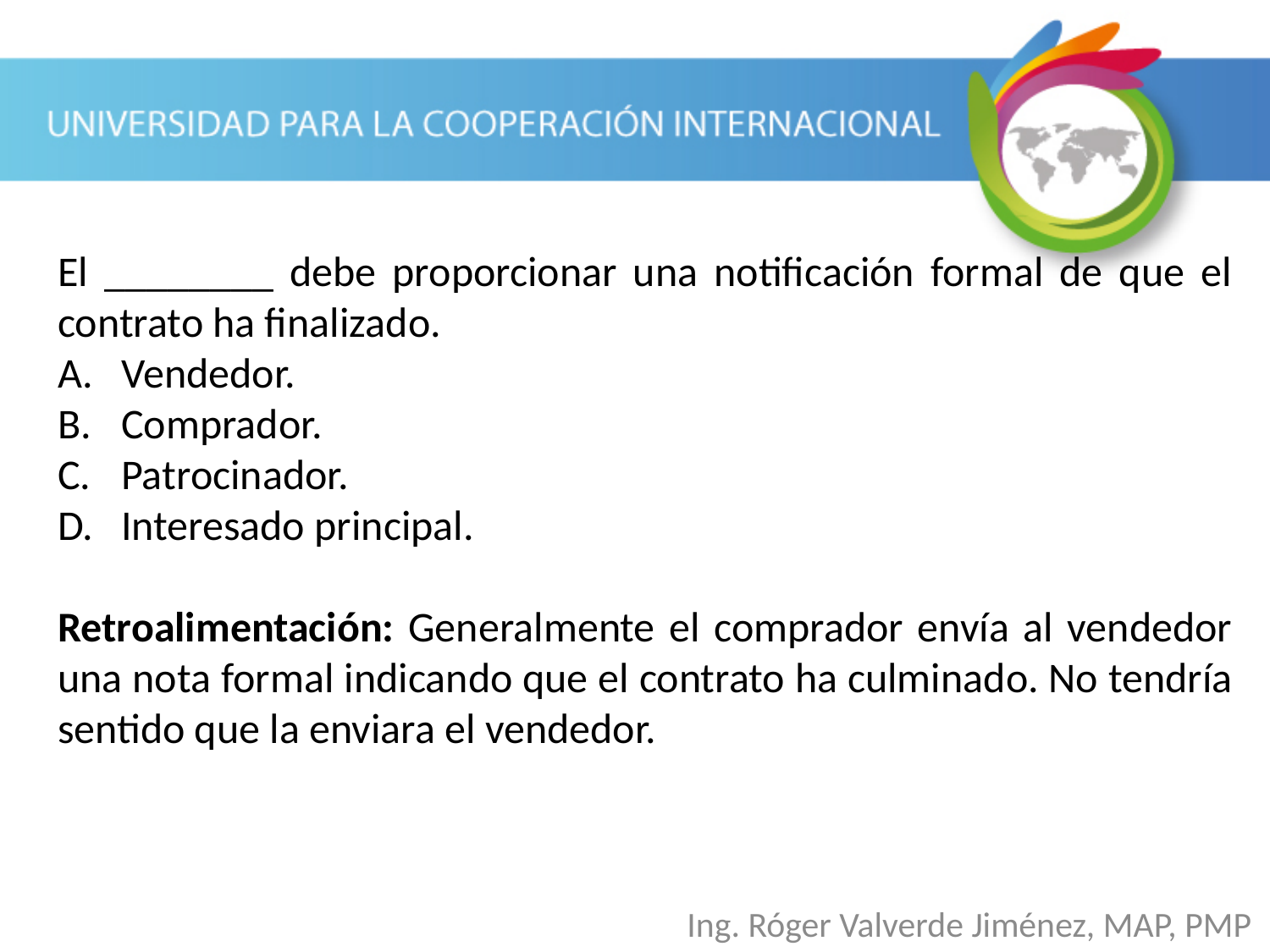

El ________ debe proporcionar una notificación formal de que el contrato ha finalizado.
Vendedor.
Comprador.
Patrocinador.
Interesado principal.

Retroalimentación: Generalmente el comprador envía al vendedor una nota formal indicando que el contrato ha culminado. No tendría sentido que la enviara el vendedor.

Ing. Róger Valverde Jiménez, MAP, PMP